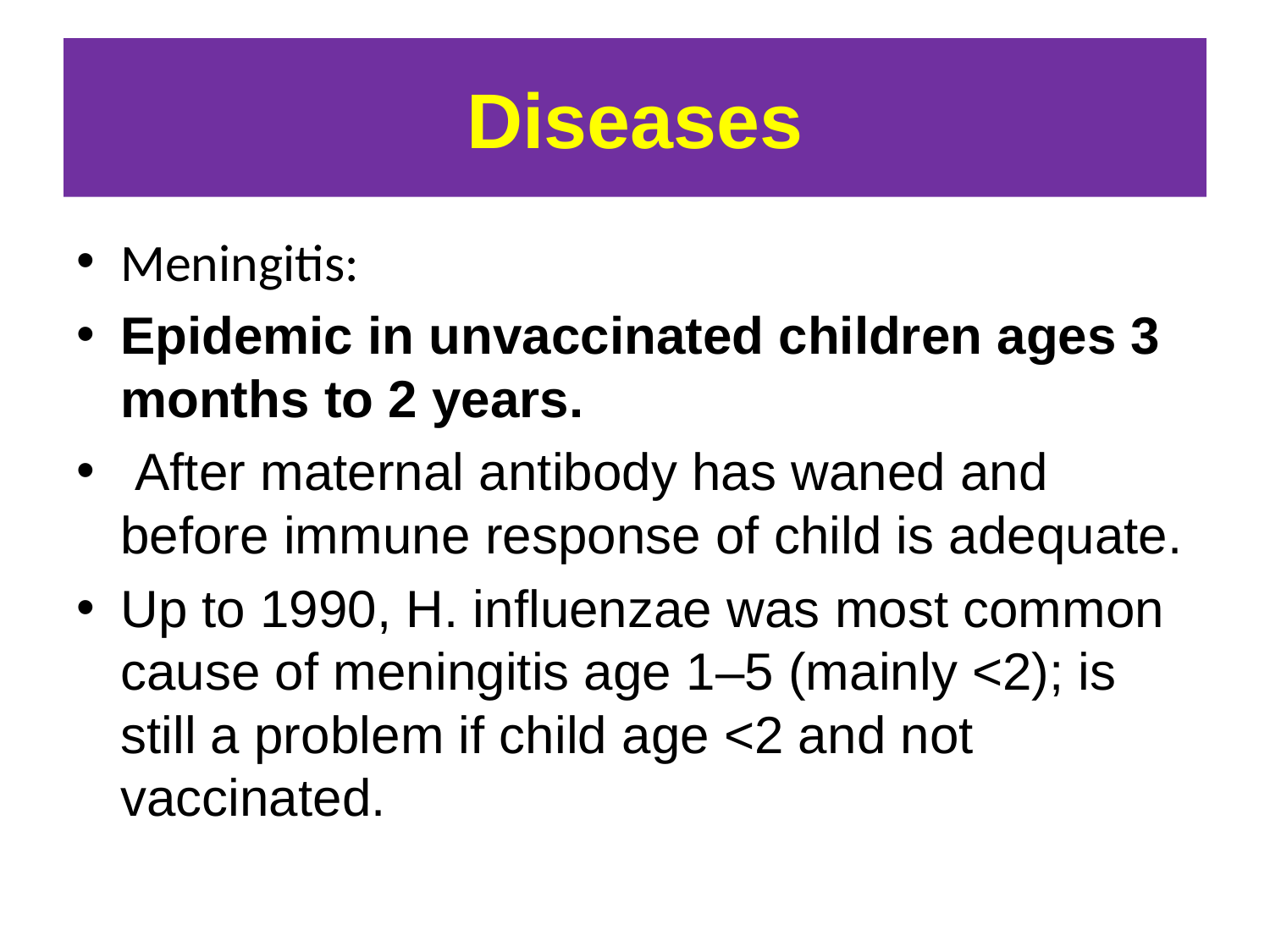

# Diseases
Meningitis:
Epidemic in unvaccinated children ages 3 months to 2 years.
 After maternal antibody has waned and before immune response of child is adequate.
Up to 1990, H. influenzae was most common cause of meningitis age 1–5 (mainly <2); is still a problem if child age <2 and not vaccinated.